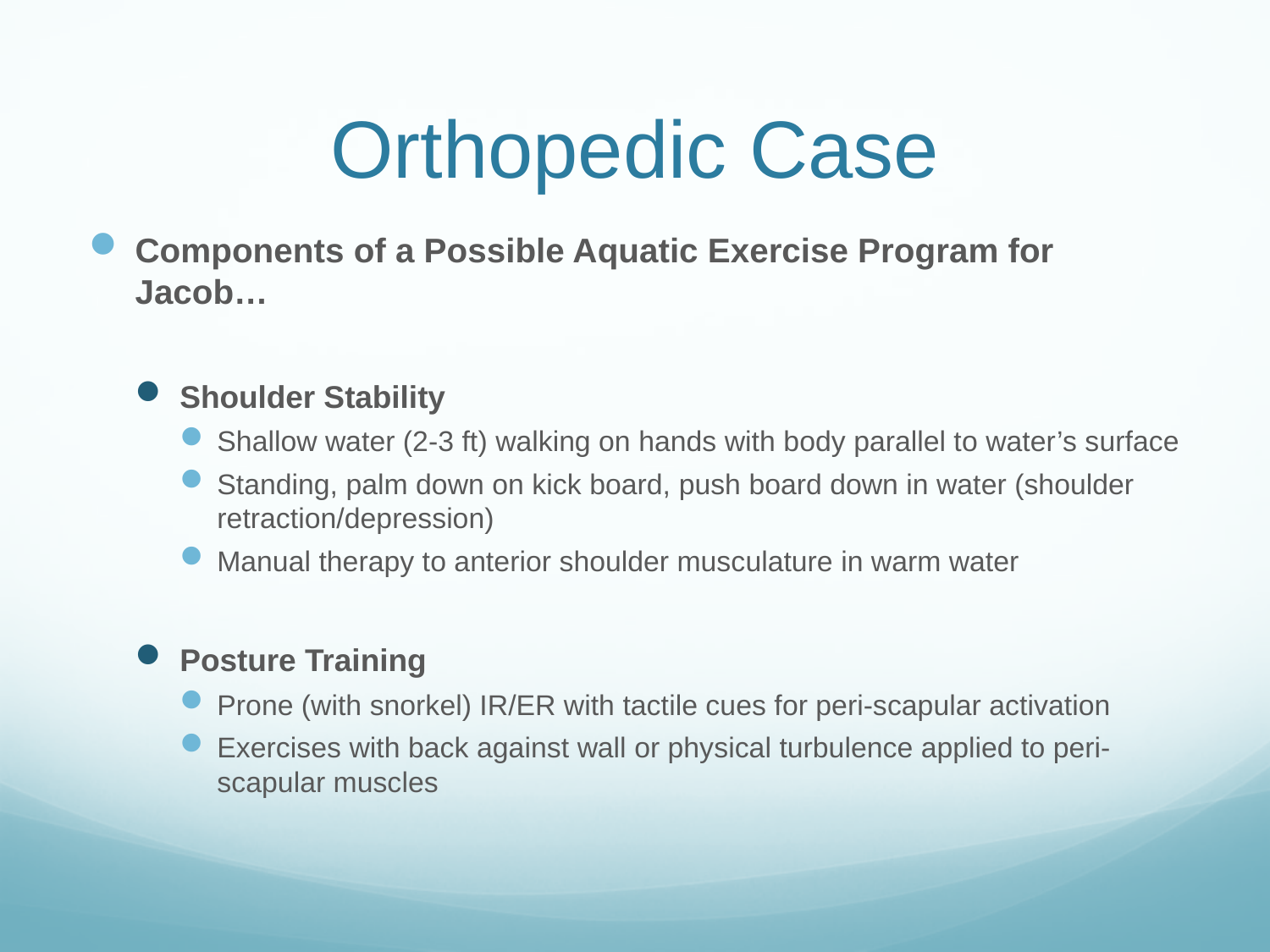

# Orthopedic Case
Components of a Possible Aquatic Exercise Program for Jacob…

Shoulder Stability
Shallow water (2-3 ft) walking on hands with body parallel to water’s surface
Standing, palm down on kick board, push board down in water (shoulder retraction/depression)
Manual therapy to anterior shoulder musculature in warm water

Posture Training
Prone (with snorkel) IR/ER with tactile cues for peri-scapular activation
Exercises with back against wall or physical turbulence applied to peri-scapular muscles